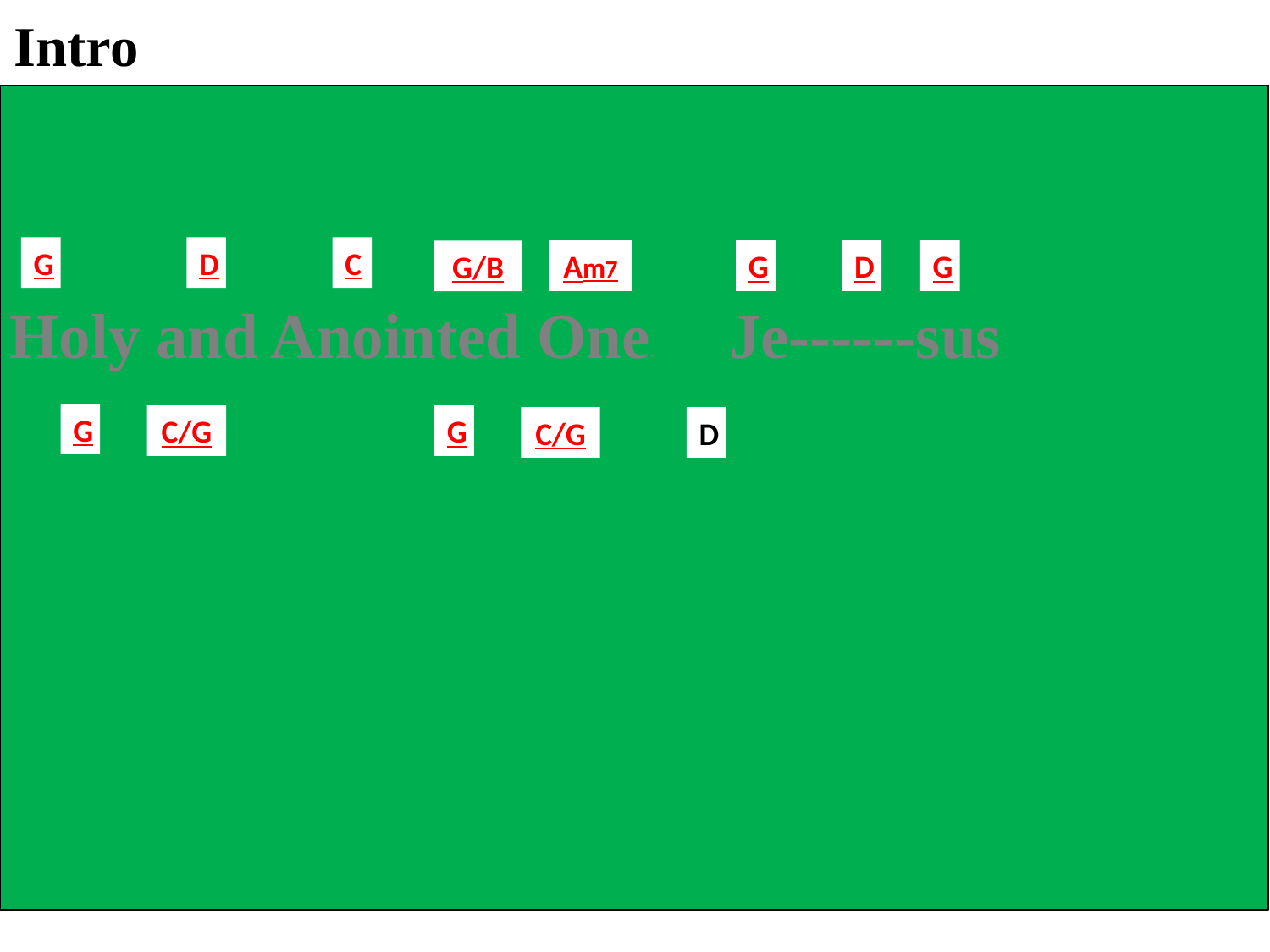

Intro

G
D
C
Am7
G
D
G
G/B
Holy and Anointed One     Je------sus
G
C/G
G
C/G
D